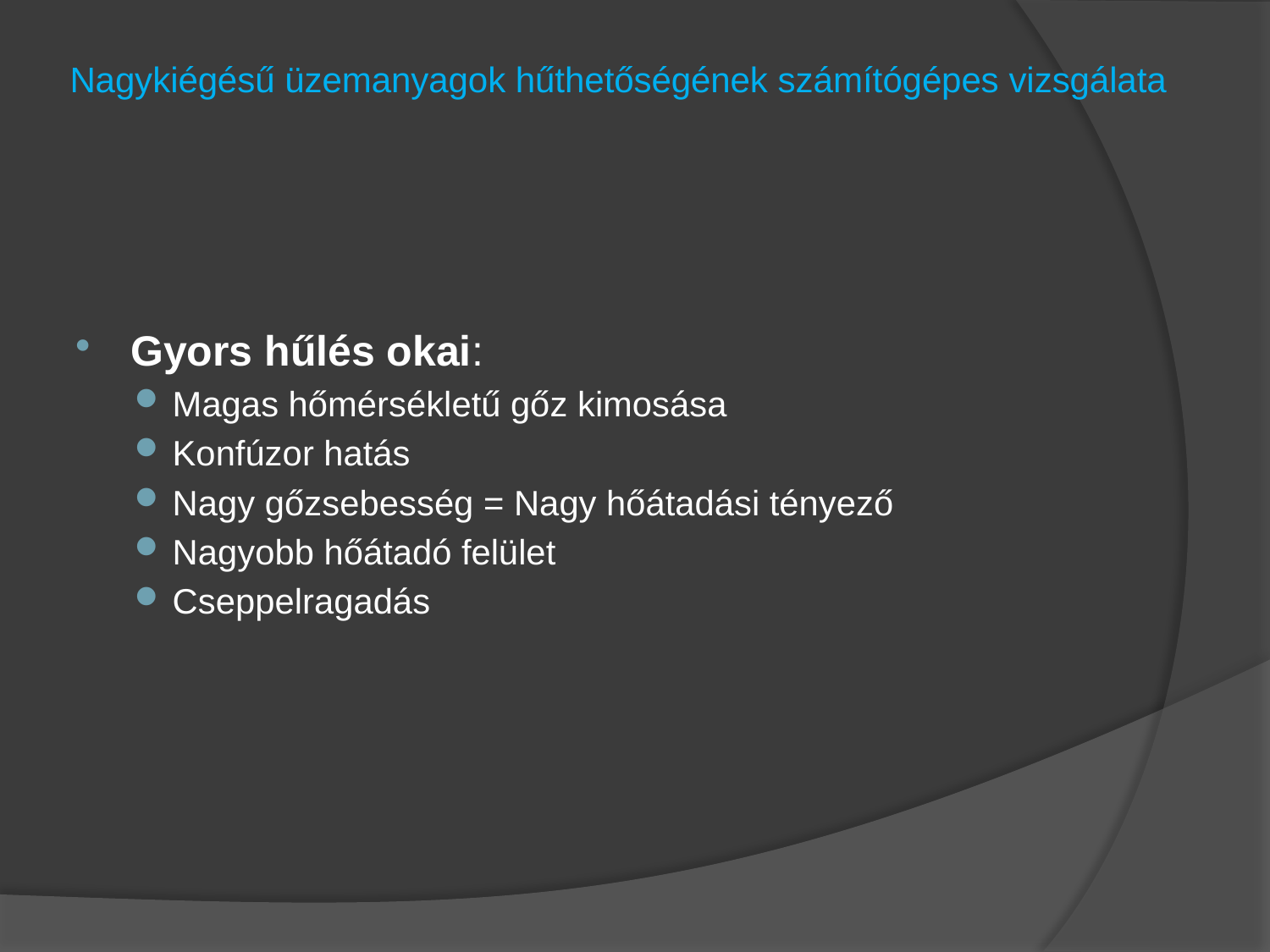

# Nagykiégésű üzemanyagok hűthetőségének számítógépes vizsgálata
Gyors hűlés okai:
Magas hőmérsékletű gőz kimosása
Konfúzor hatás
Nagy gőzsebesség = Nagy hőátadási tényező
Nagyobb hőátadó felület
Cseppelragadás